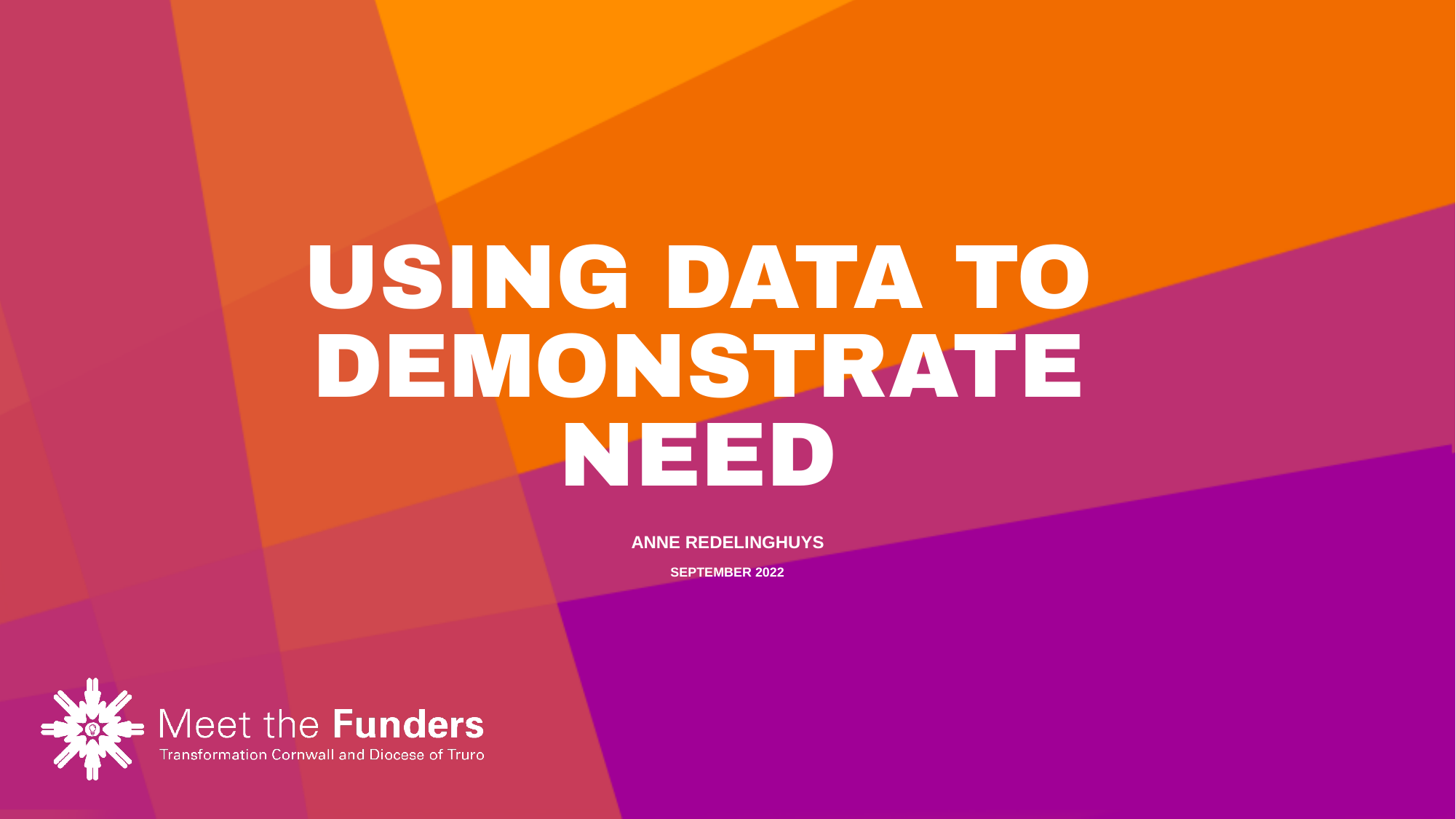

# Using Data to Demonstrate Need
Anne Redelinghuys

September 2022